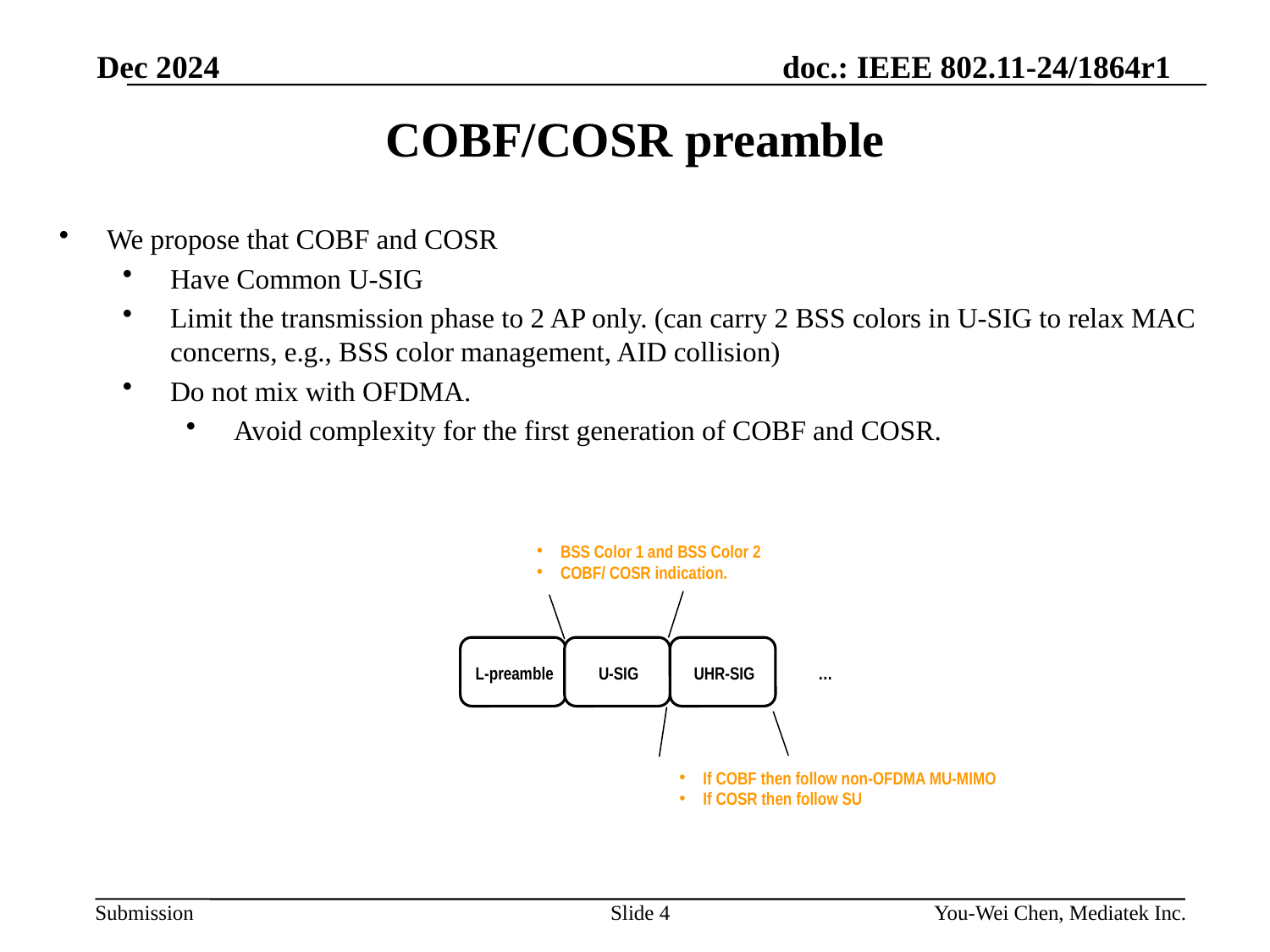

Dec 2024
# COBF/COSR preamble
We propose that COBF and COSR
Have Common U-SIG
Limit the transmission phase to 2 AP only. (can carry 2 BSS colors in U-SIG to relax MAC concerns, e.g., BSS color management, AID collision)
Do not mix with OFDMA.
Avoid complexity for the first generation of COBF and COSR.

BSS Color 1 and BSS Color 2
COBF/ COSR indication.

…
UHR-SIG
L-preamble
U-SIG
If COBF then follow non-OFDMA MU-MIMO
If COSR then follow SU
Slide 4
You-Wei Chen, Mediatek Inc.